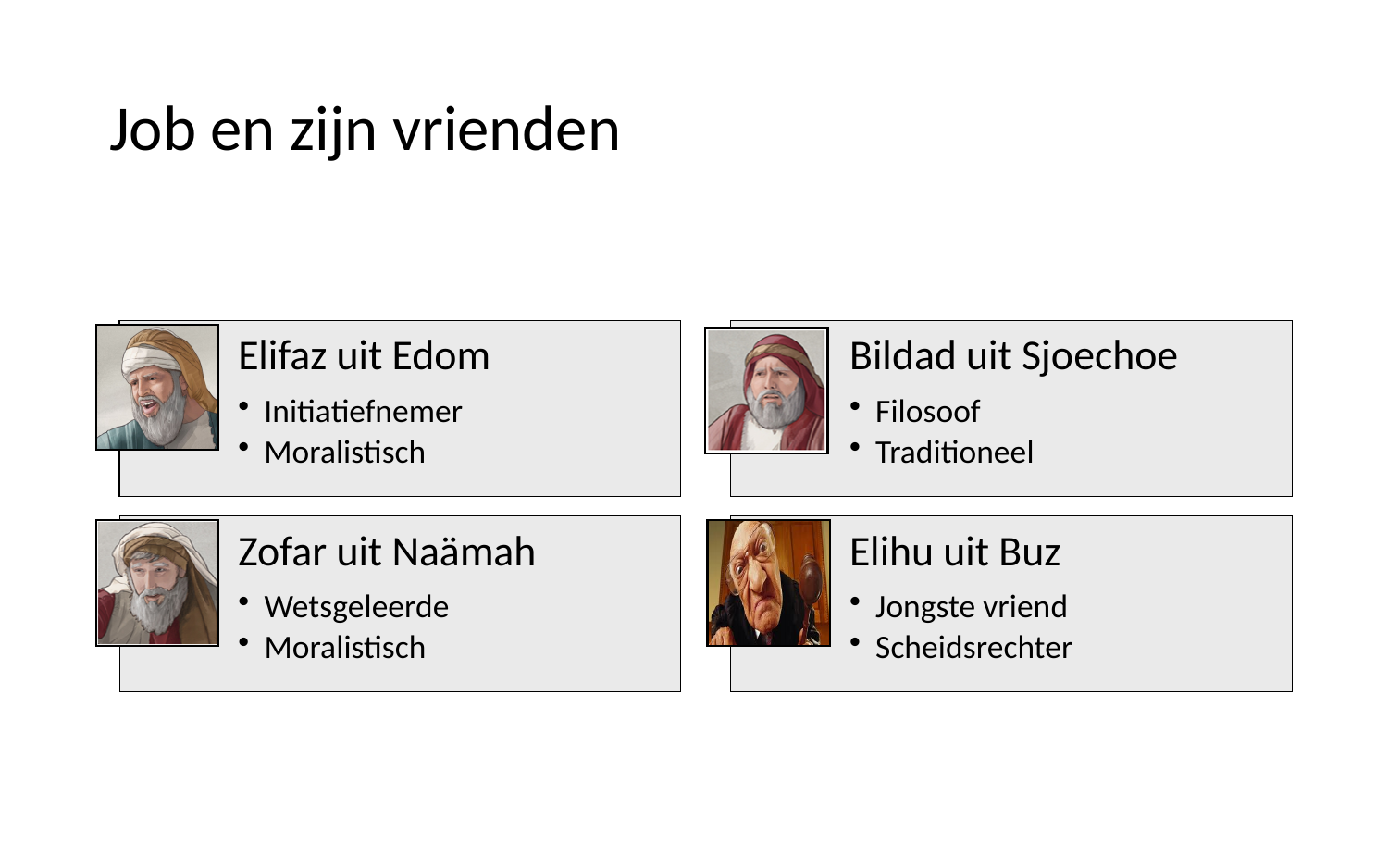

# Job en zijn vrienden
Elifaz uit Edom
Initiatiefnemer
Moralistisch
Bildad uit Sjoechoe
Filosoof
Traditioneel
Zofar uit Naämah
Wetsgeleerde
Moralistisch
Elihu uit Buz
Jongste vriend
Scheidsrechter